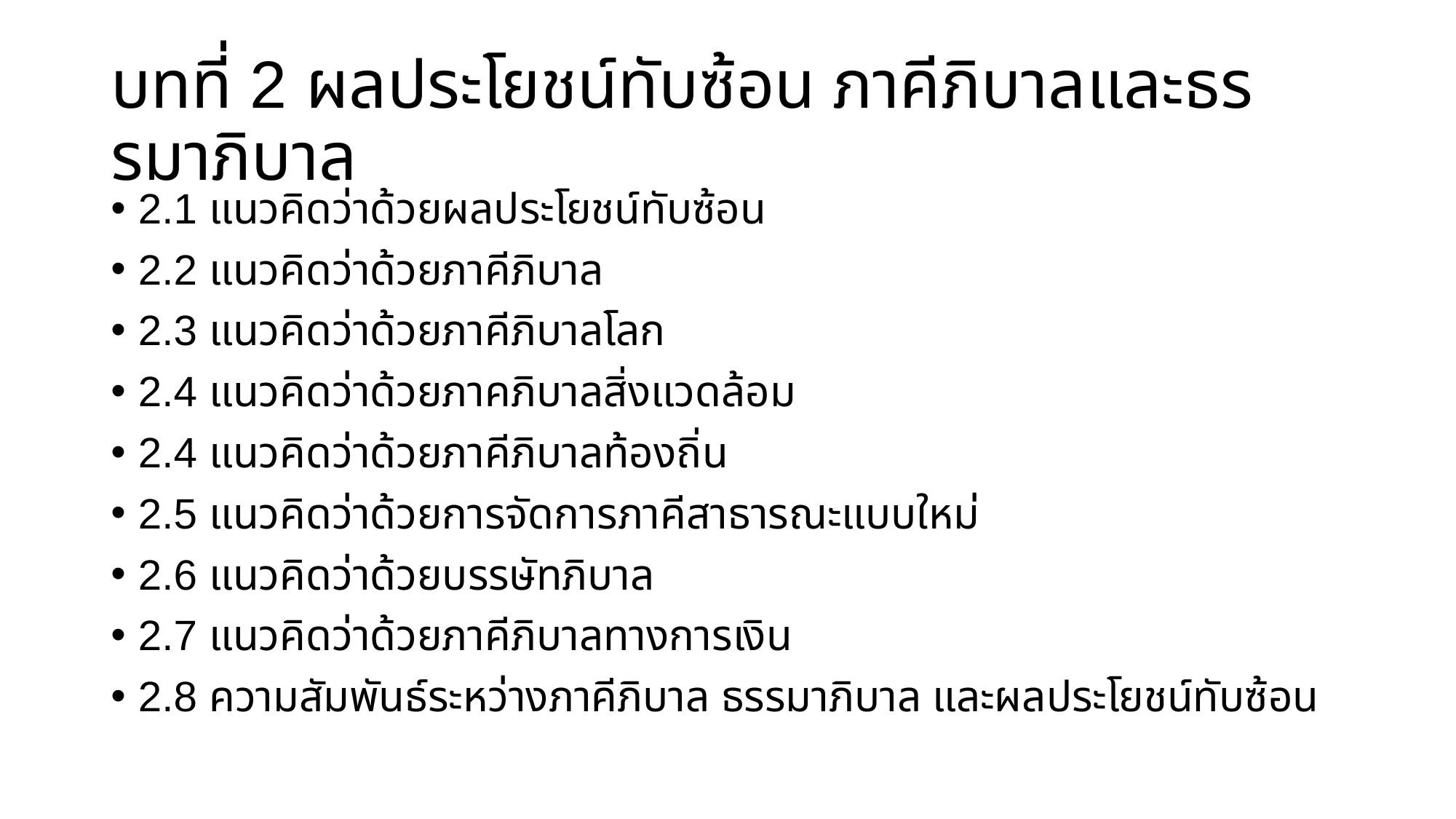

# บทที่ 2 ผลประโยชน์ทับซ้อน ภาคีภิบาลและธรรมาภิบาล
2.1 แนวคิดว่าด้วยผลประโยชน์ทับซ้อน
2.2 แนวคิดว่าด้วยภาคีภิบาล
2.3 แนวคิดว่าด้วยภาคีภิบาลโลก
2.4 แนวคิดว่าด้วยภาคภิบาลสิ่งแวดล้อม
2.4 แนวคิดว่าด้วยภาคีภิบาลท้องถิ่น
2.5 แนวคิดว่าด้วยการจัดการภาคีสาธารณะแบบใหม่
2.6 แนวคิดว่าด้วยบรรษัทภิบาล
2.7 แนวคิดว่าด้วยภาคีภิบาลทางการเงิน
2.8 ความสัมพันธ์ระหว่างภาคีภิบาล ธรรมาภิบาล และผลประโยชน์ทับซ้อน